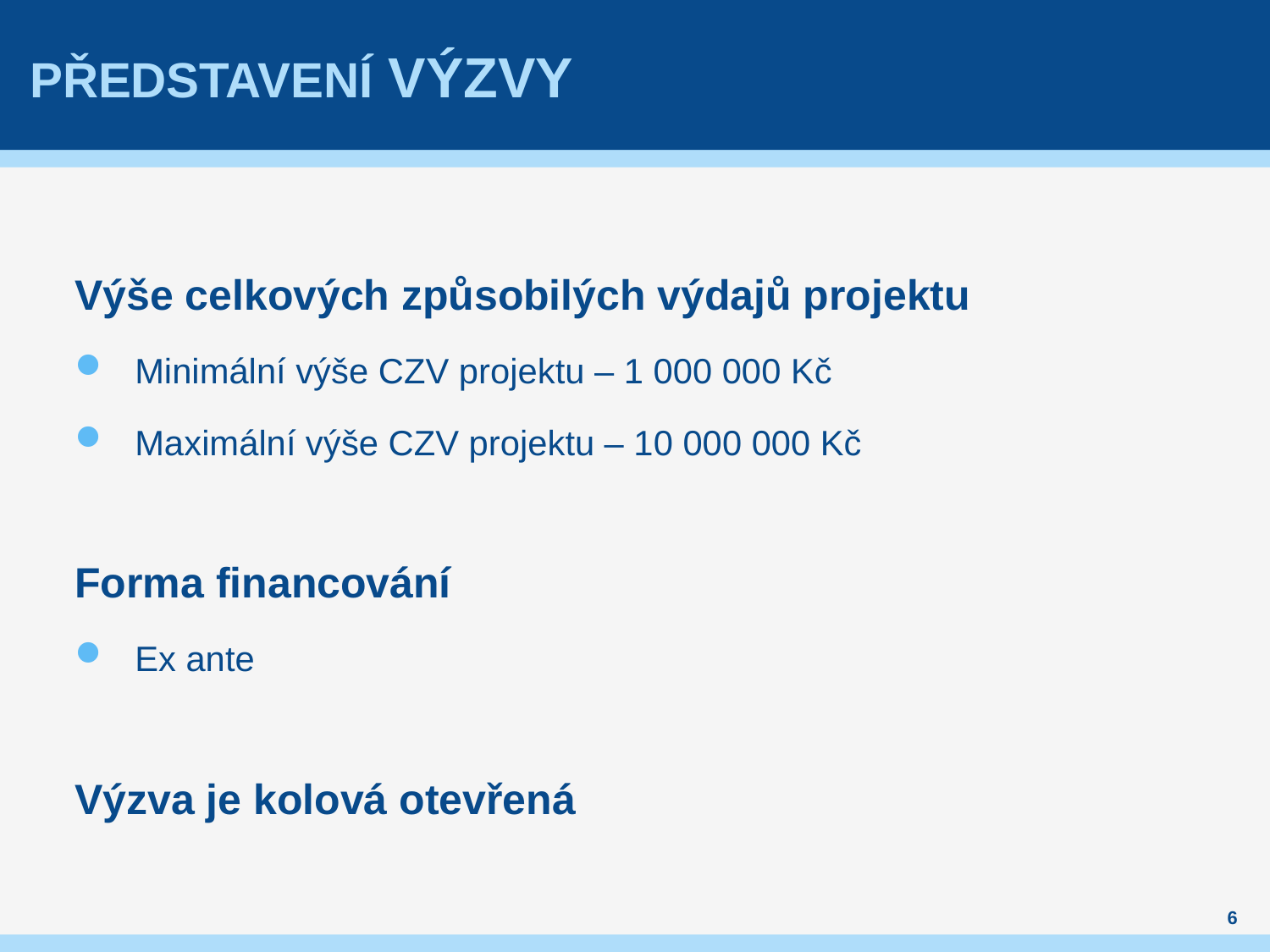

# Představení výzvy

Výše celkových způsobilých výdajů projektu
Minimální výše CZV projektu – 1 000 000 Kč
Maximální výše CZV projektu – 10 000 000 Kč

Forma financování
Ex ante

Výzva je kolová otevřená

6